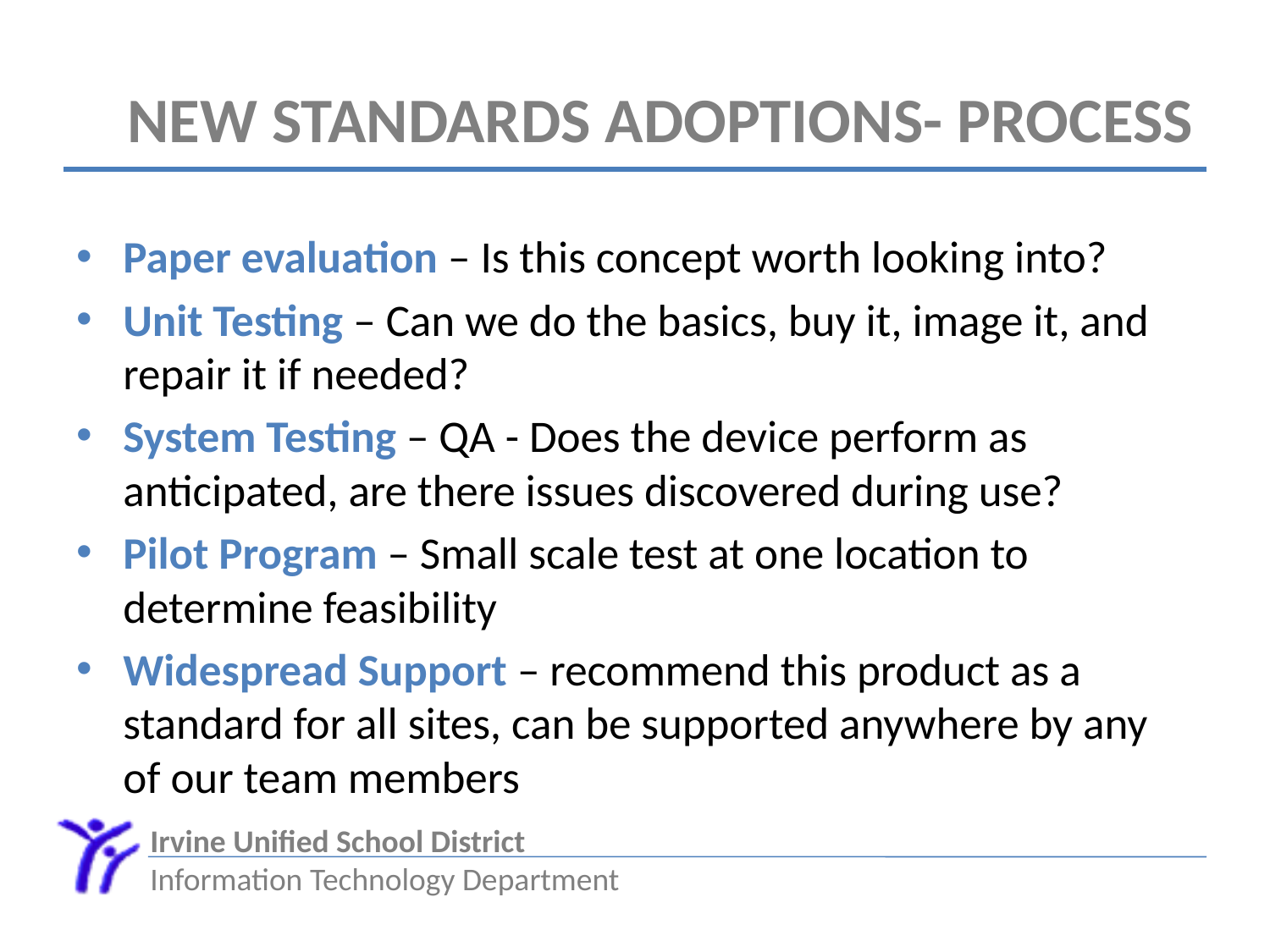

# New Standards Adoptions- Process
Paper evaluation – Is this concept worth looking into?
Unit Testing – Can we do the basics, buy it, image it, and repair it if needed?
System Testing – QA - Does the device perform as anticipated, are there issues discovered during use?
Pilot Program – Small scale test at one location to determine feasibility
Widespread Support – recommend this product as a standard for all sites, can be supported anywhere by any of our team members